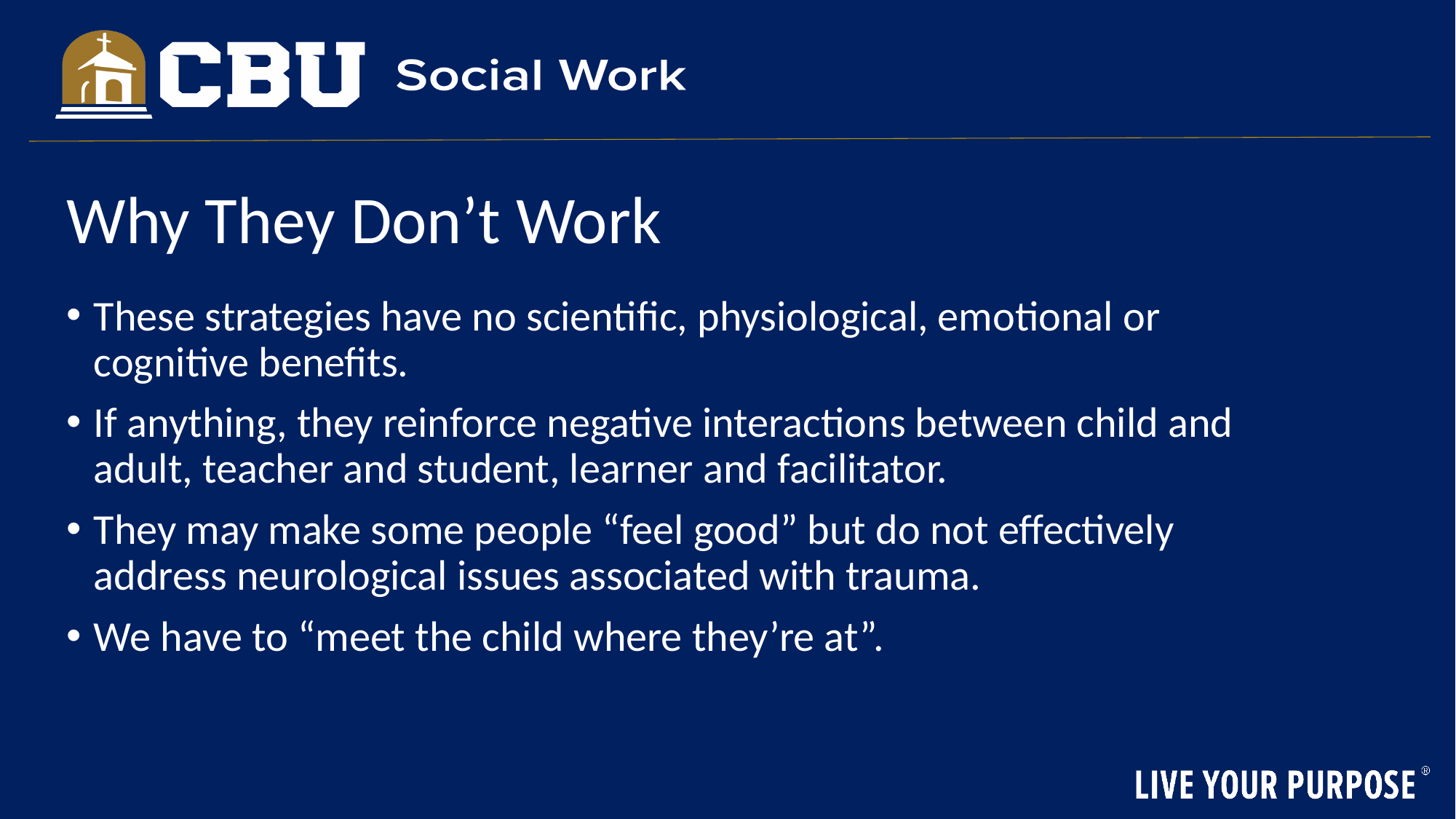

# Why They Don’t Work
These strategies have no scientific, physiological, emotional or cognitive benefits.
If anything, they reinforce negative interactions between child and adult, teacher and student, learner and facilitator.
They may make some people “feel good” but do not effectively address neurological issues associated with trauma.
We have to “meet the child where they’re at”.